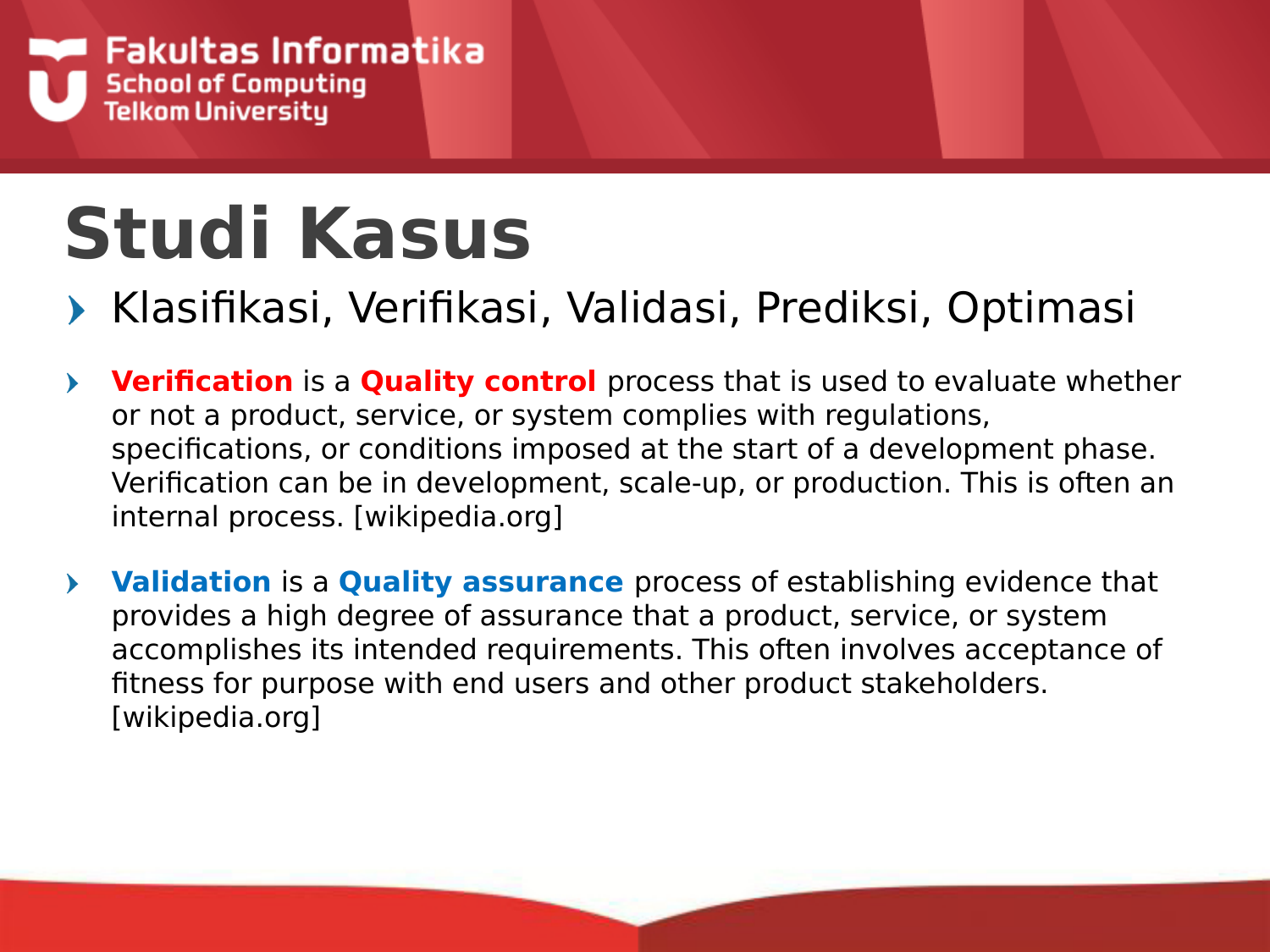

# Studi Kasus
Klasifikasi, Verifikasi, Validasi, Prediksi, Optimasi
Verification is a Quality control process that is used to evaluate whether or not a product, service, or system complies with regulations, specifications, or conditions imposed at the start of a development phase. Verification can be in development, scale-up, or production. This is often an internal process. [wikipedia.org]
Validation is a Quality assurance process of establishing evidence that provides a high degree of assurance that a product, service, or system accomplishes its intended requirements. This often involves acceptance of fitness for purpose with end users and other product stakeholders. [wikipedia.org]